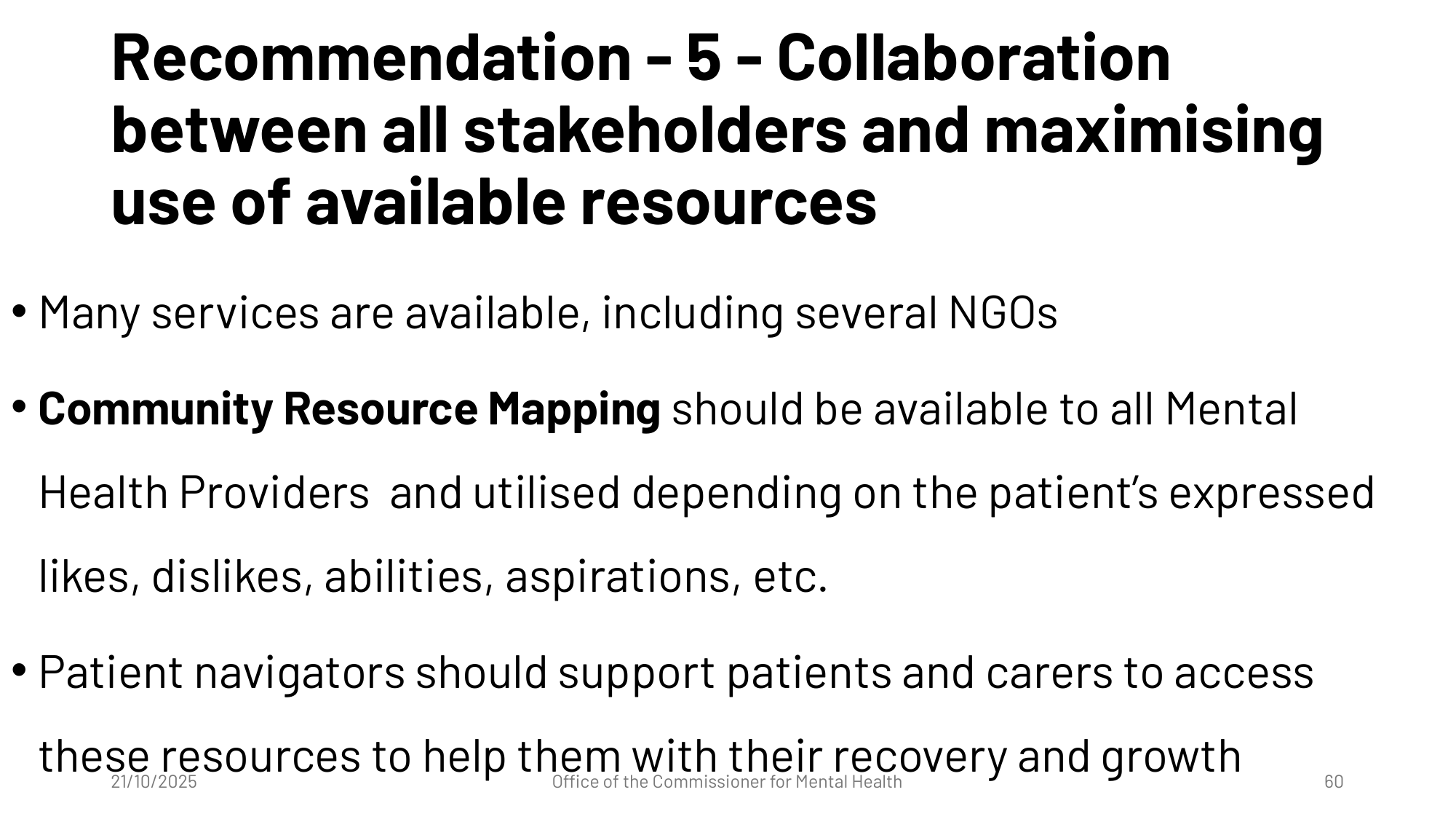

# Recommendation - 5 - Collaboration between all stakeholders and maximising use of available resources
Many services are available, including several NGOs
Community Resource Mapping should be available to all Mental Health Providers  and utilised depending on the patient’s expressed likes, dislikes, abilities, aspirations, etc.
Patient navigators should support patients and carers to access these resources to help them with their recovery and growth

21/10/2025
Office of the Commissioner for Mental Health
60